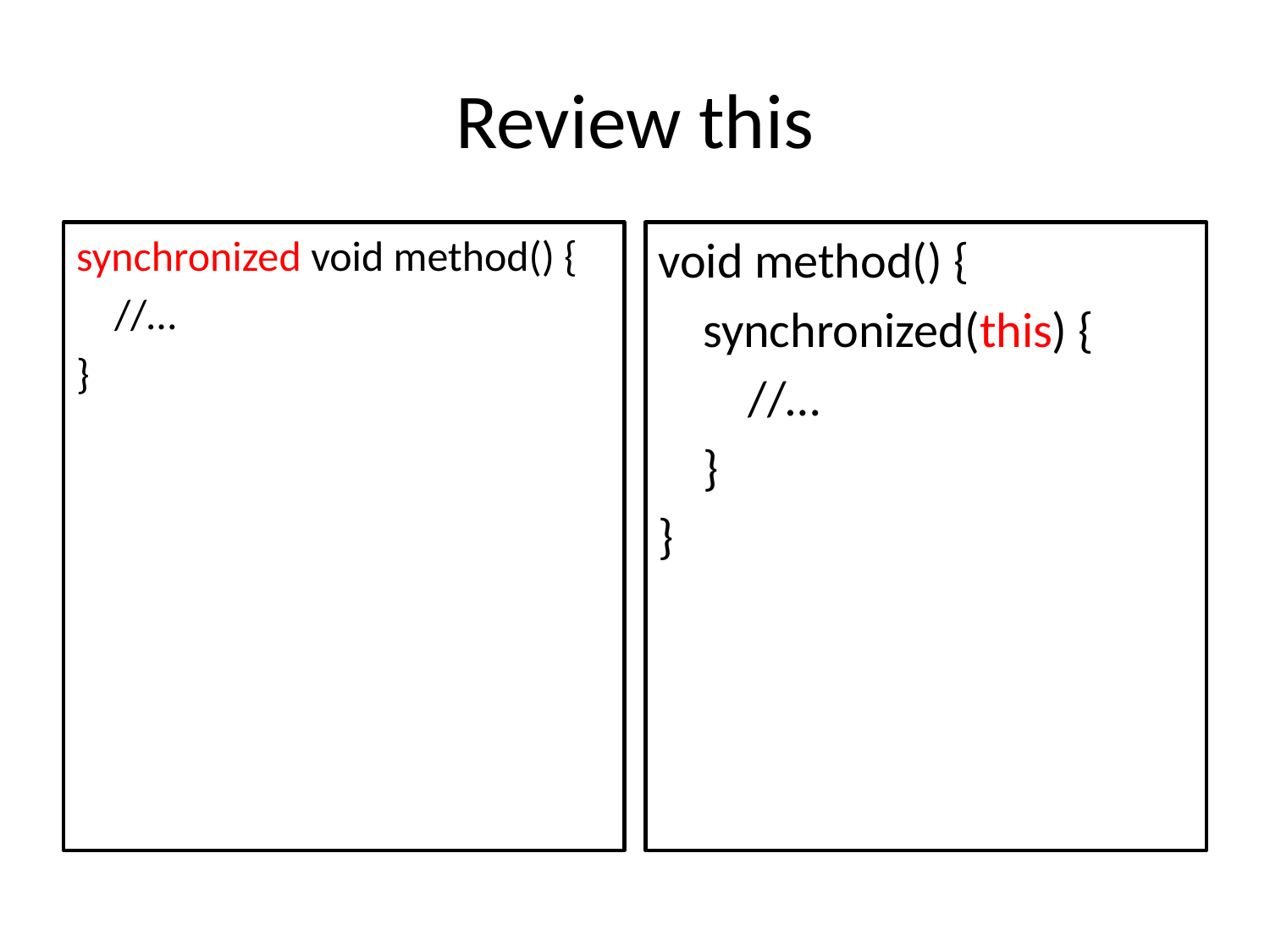

# Review this
synchronized void method() {
    //…
}
void method() {
    synchronized(this) {
        //…
    }
}